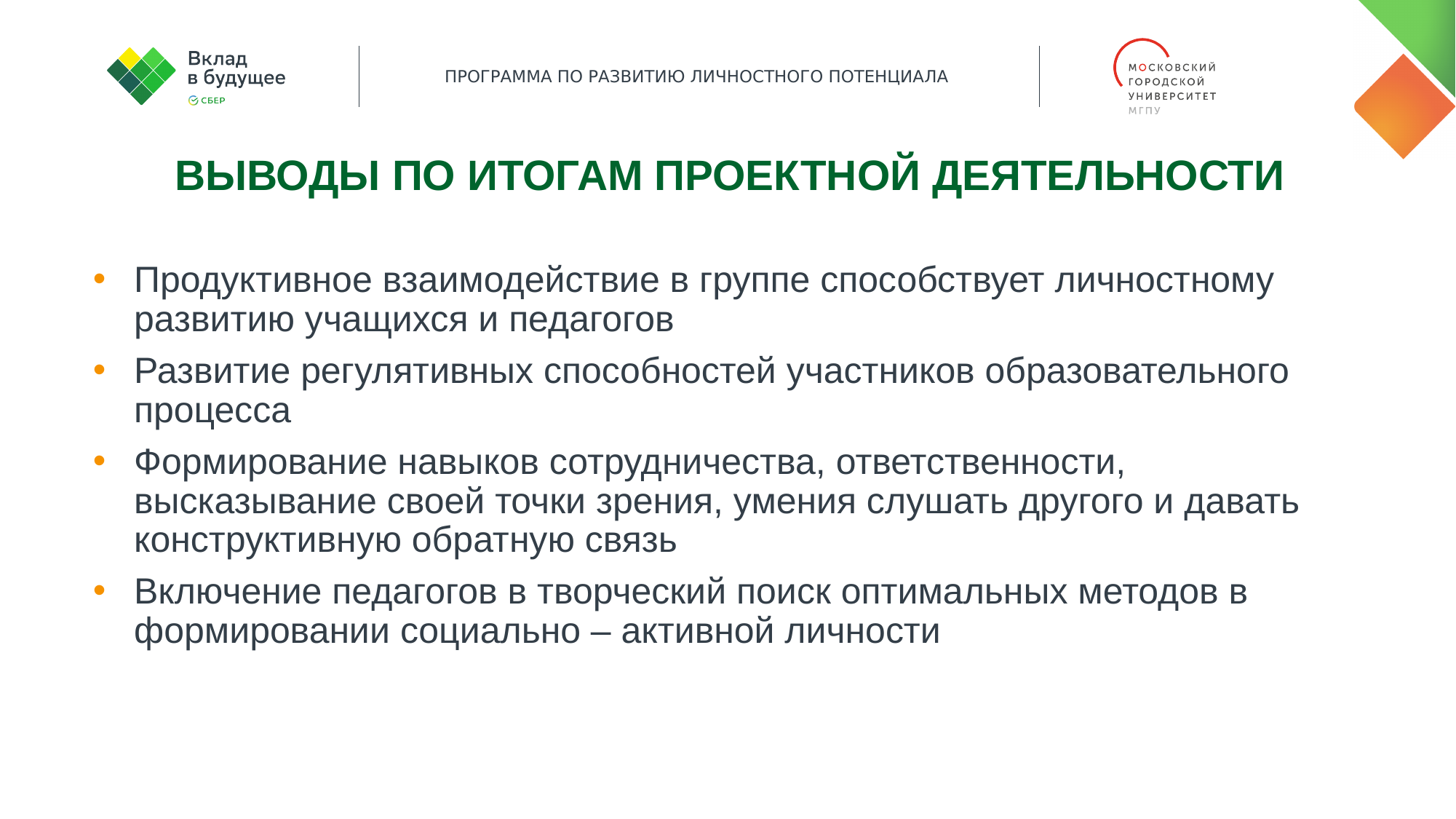

Выводы по итогам проектной деятельности
Продуктивное взаимодействие в группе способствует личностному развитию учащихся и педагогов
Развитие регулятивных способностей участников образовательного процесса
Формирование навыков сотрудничества, ответственности, высказывание своей точки зрения, умения слушать другого и давать конструктивную обратную связь
Включение педагогов в творческий поиск оптимальных методов в формировании социально – активной личности